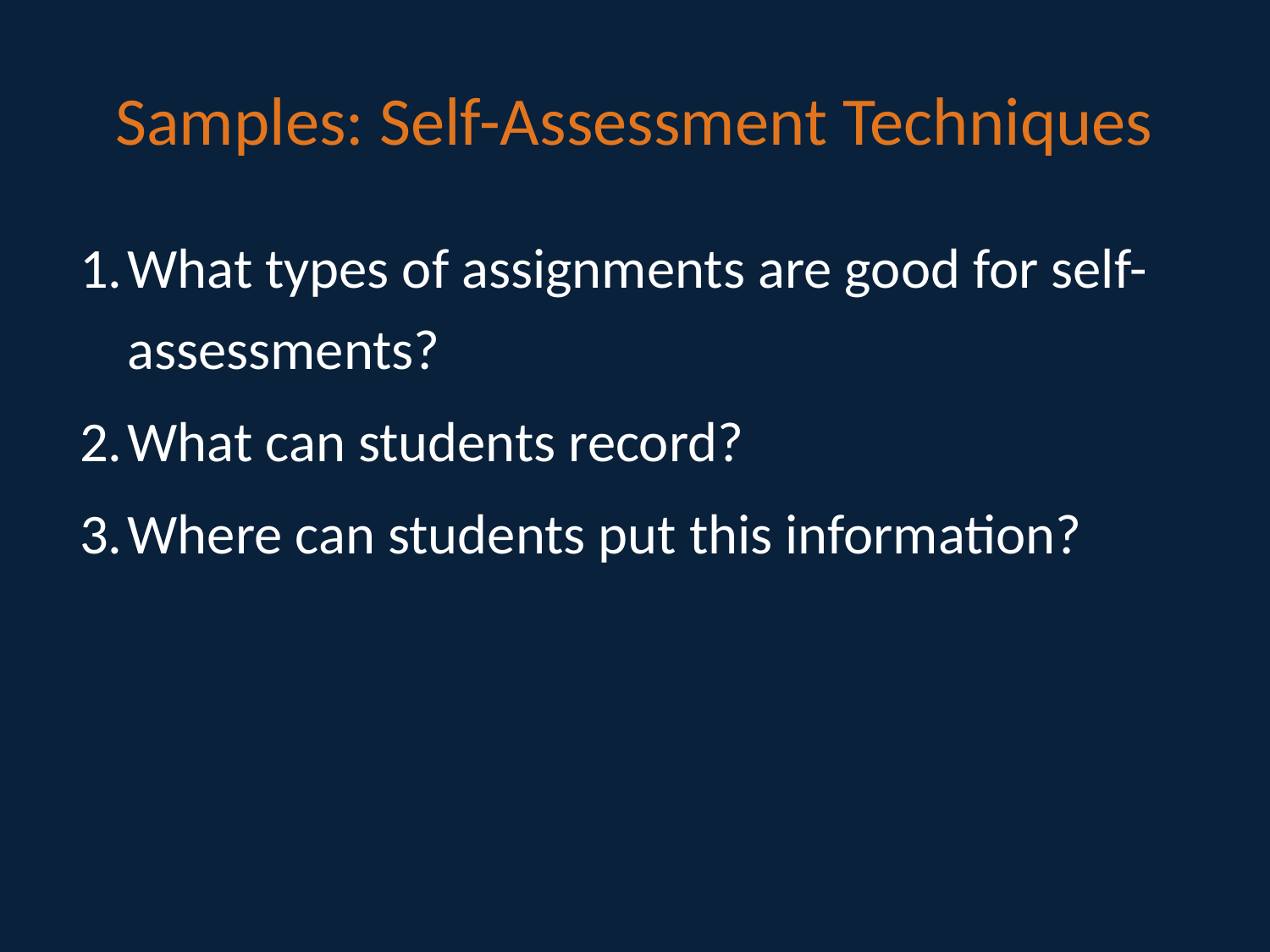

# Samples: Self-Assessment Techniques
What types of assignments are good for self-assessments?
What can students record?
Where can students put this information?